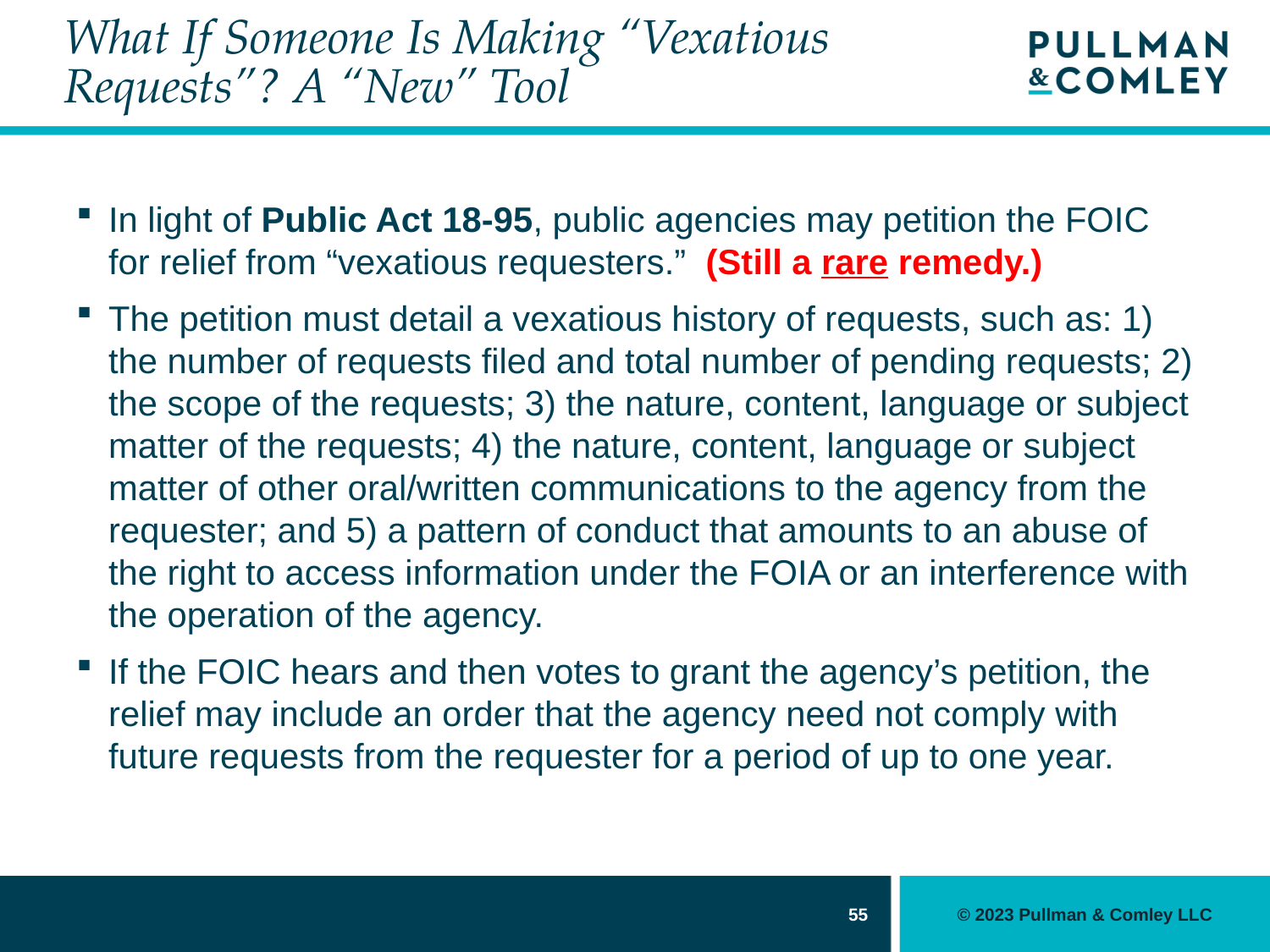

# What If Someone Is Making “Vexatious Requests”? A “New” Tool
In light of Public Act 18-95, public agencies may petition the FOIC for relief from “vexatious requesters.”  (Still a rare remedy.)
The petition must detail a vexatious history of requests, such as: 1) the number of requests filed and total number of pending requests; 2) the scope of the requests; 3) the nature, content, language or subject matter of the requests; 4) the nature, content, language or subject matter of other oral/written communications to the agency from the requester; and 5) a pattern of conduct that amounts to an abuse of the right to access information under the FOIA or an interference with the operation of the agency.
If the FOIC hears and then votes to grant the agency’s petition, the relief may include an order that the agency need not comply with future requests from the requester for a period of up to one year.
55
© 2023 Pullman & Comley LLC